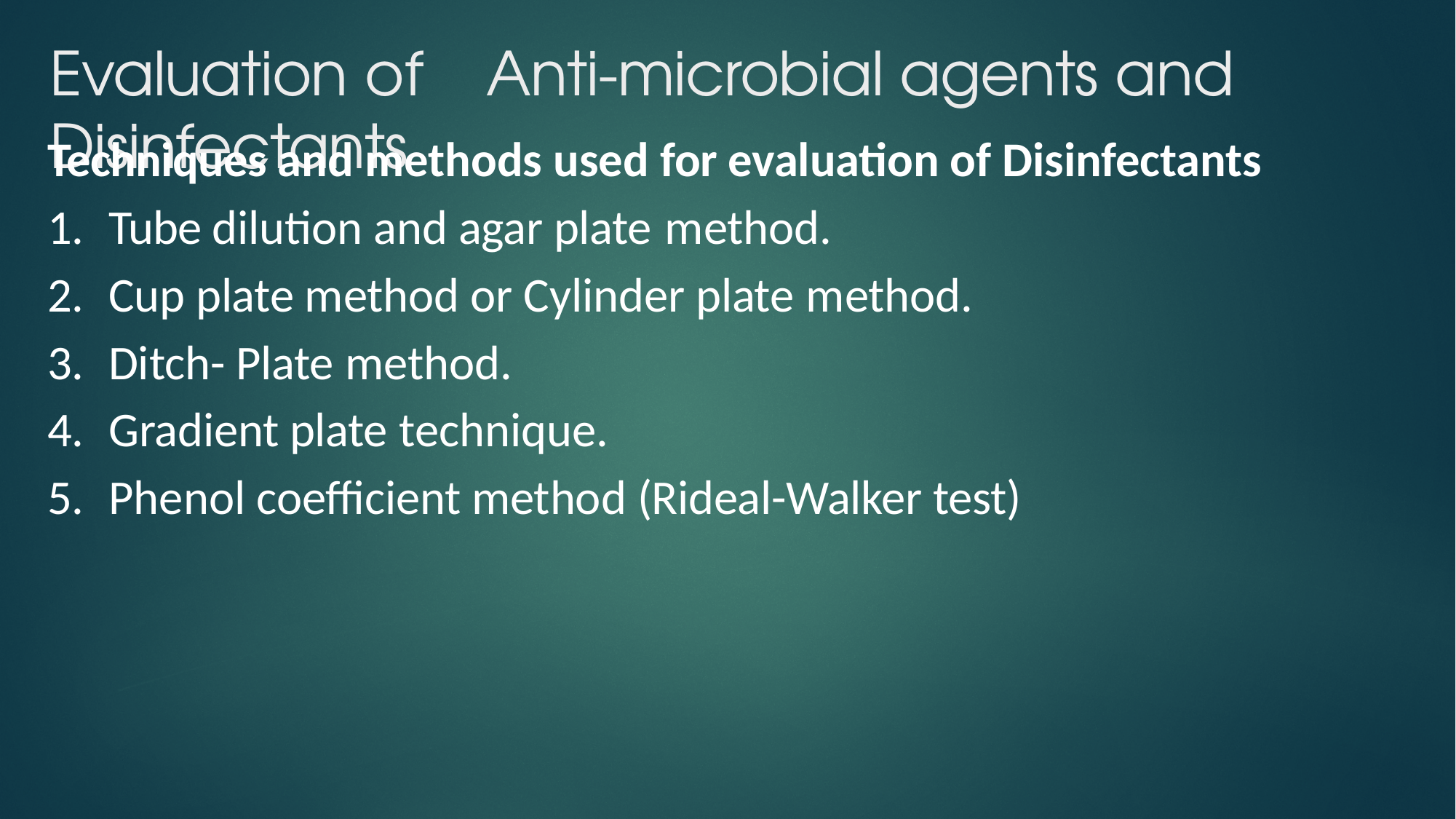

# Evaluation of	Anti-microbial agents and Disinfectants
Techniques and methods used for evaluation of Disinfectants
Tube dilution and agar plate method.
Cup plate method or Cylinder plate method.
Ditch- Plate method.
Gradient plate technique.
Phenol coefficient method (Rideal-Walker test)